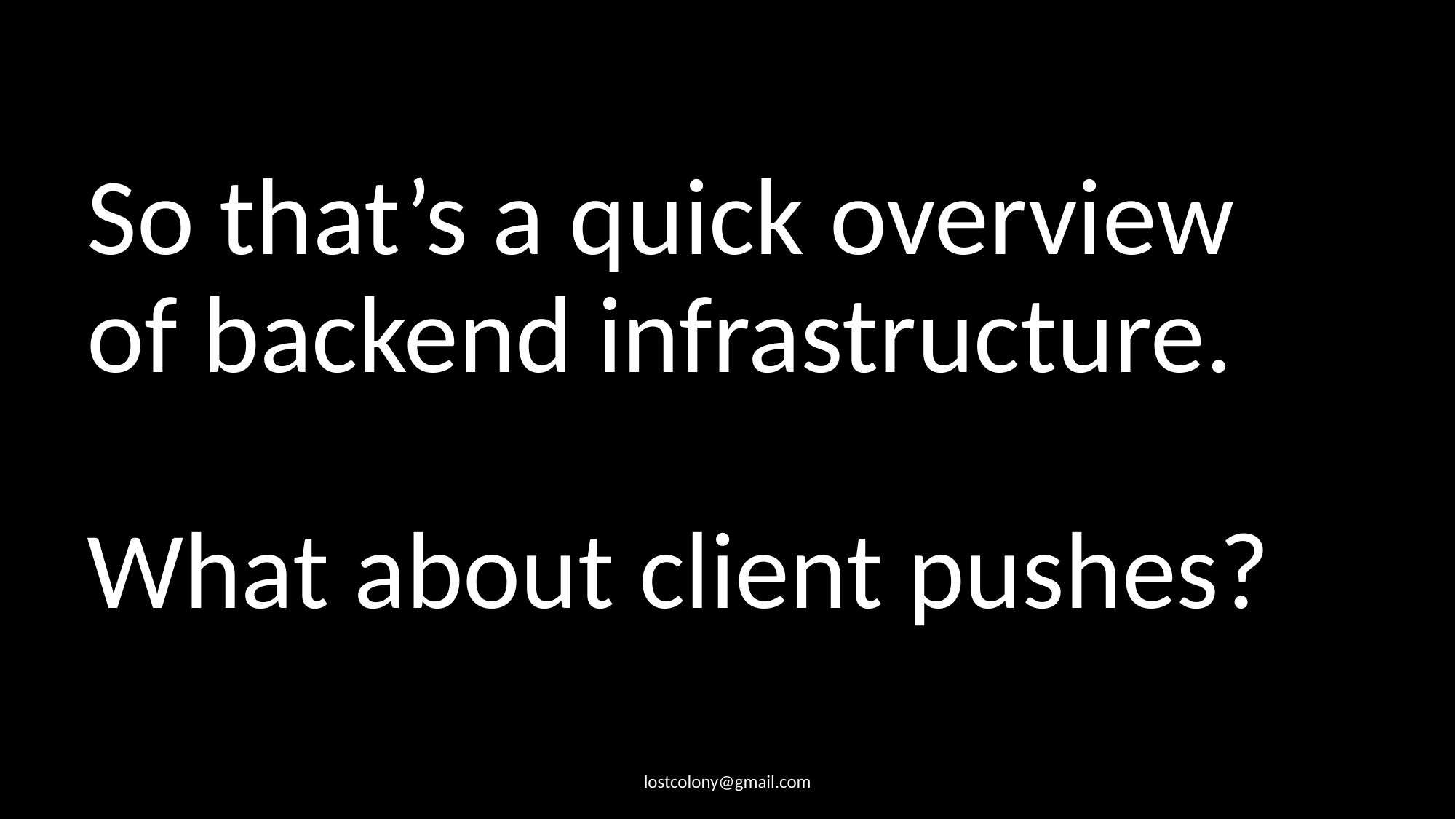

# So that’s a quick overview of backend infrastructure. What about client pushes?
lostcolony@gmail.com